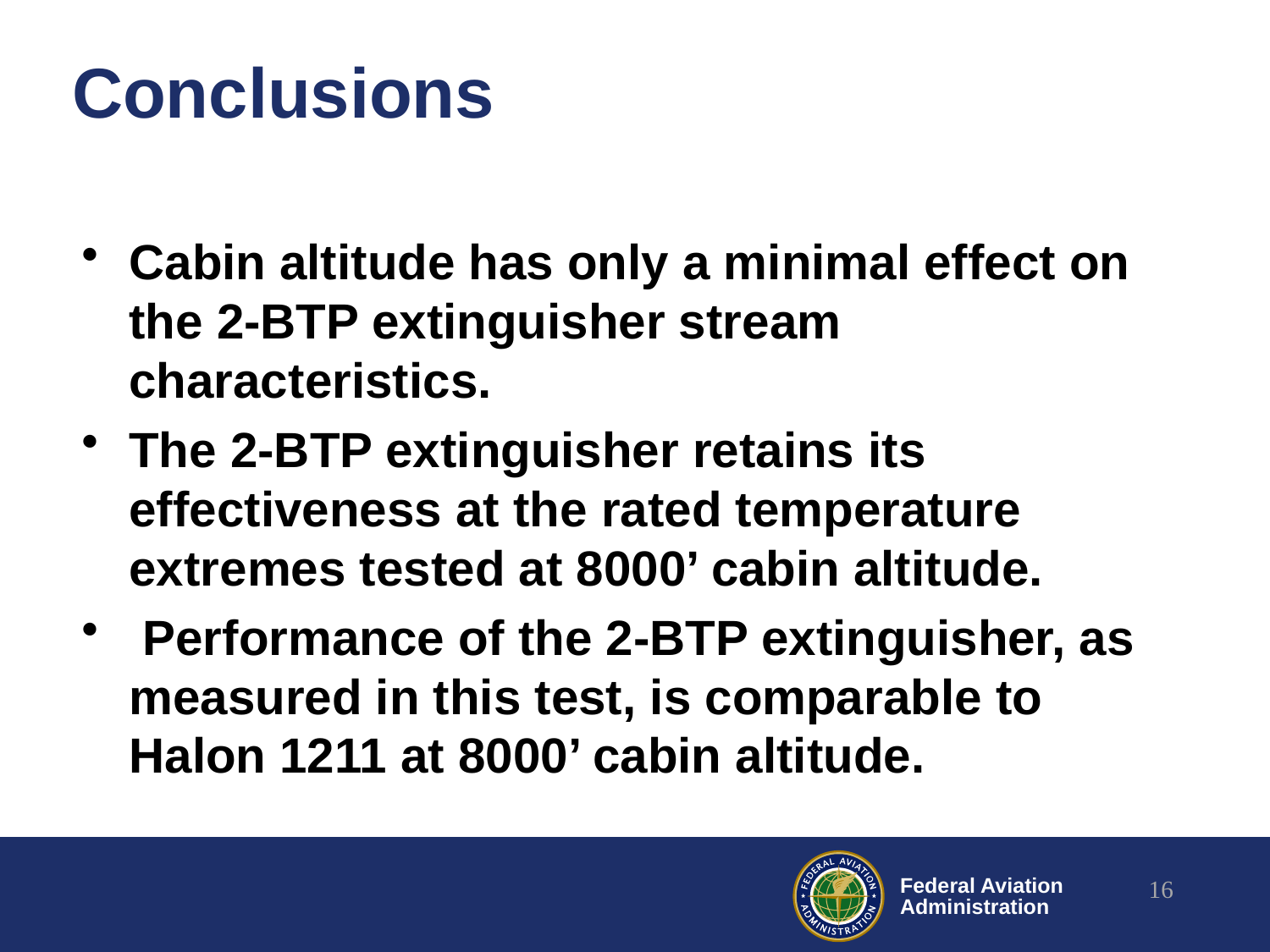

# Conclusions

Cabin altitude has only a minimal effect on the 2-BTP extinguisher stream characteristics.
The 2-BTP extinguisher retains its effectiveness at the rated temperature extremes tested at 8000’ cabin altitude.
 Performance of the 2-BTP extinguisher, as measured in this test, is comparable to Halon 1211 at 8000’ cabin altitude.
16